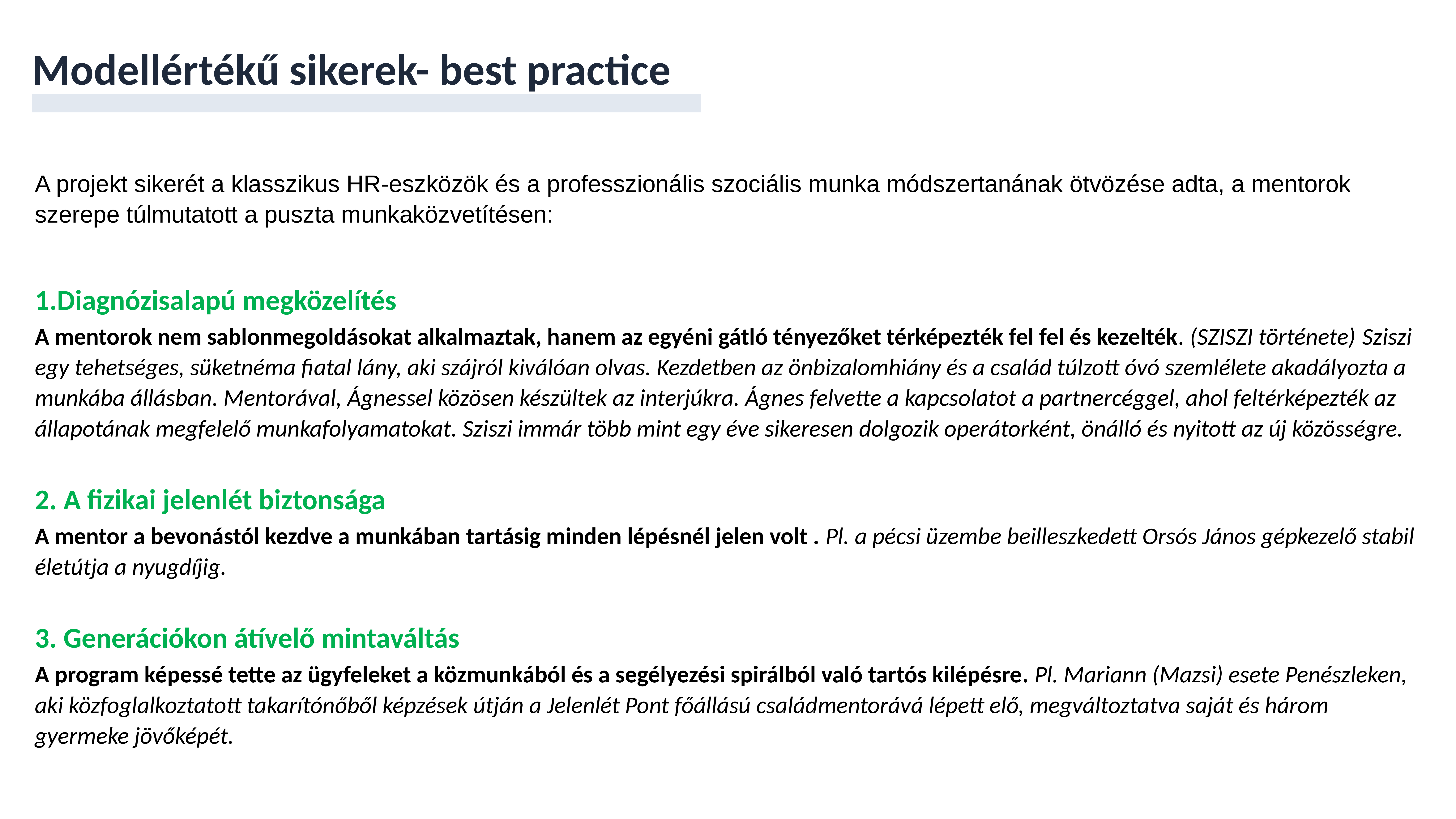

Modellértékű sikerek- best practice

A projekt sikerét a klasszikus HR-eszközök és a professzionális szociális munka módszertanának ötvözése adta, a mentorok szerepe túlmutatott a puszta munkaközvetítésen:

Diagnózisalapú megközelítés
A mentorok nem sablonmegoldásokat alkalmaztak, hanem az egyéni gátló tényezőket térképezték fel fel és kezelték. (SZISZI története) Sziszi egy tehetséges, süketnéma fiatal lány, aki szájról kiválóan olvas. Kezdetben az önbizalomhiány és a család túlzott óvó szemlélete akadályozta a munkába állásban. Mentorával, Ágnessel közösen készültek az interjúkra. Ágnes felvette a kapcsolatot a partnercéggel, ahol feltérképezték az állapotának megfelelő munkafolyamatokat. Sziszi immár több mint egy éve sikeresen dolgozik operátorként, önálló és nyitott az új közösségre.

2. A fizikai jelenlét biztonsága
A mentor a bevonástól kezdve a munkában tartásig minden lépésnél jelen volt . Pl. a pécsi üzembe beilleszkedett Orsós János gépkezelő stabil életútja a nyugdíjig.

3. Generációkon átívelő mintaváltás
A program képessé tette az ügyfeleket a közmunkából és a segélyezési spirálból való tartós kilépésre. Pl. Mariann (Mazsi) esete Penészleken, aki közfoglalkoztatott takarítónőből képzések útján a Jelenlét Pont főállású családmentorává lépett elő, megváltoztatva saját és három gyermeke jövőképét.